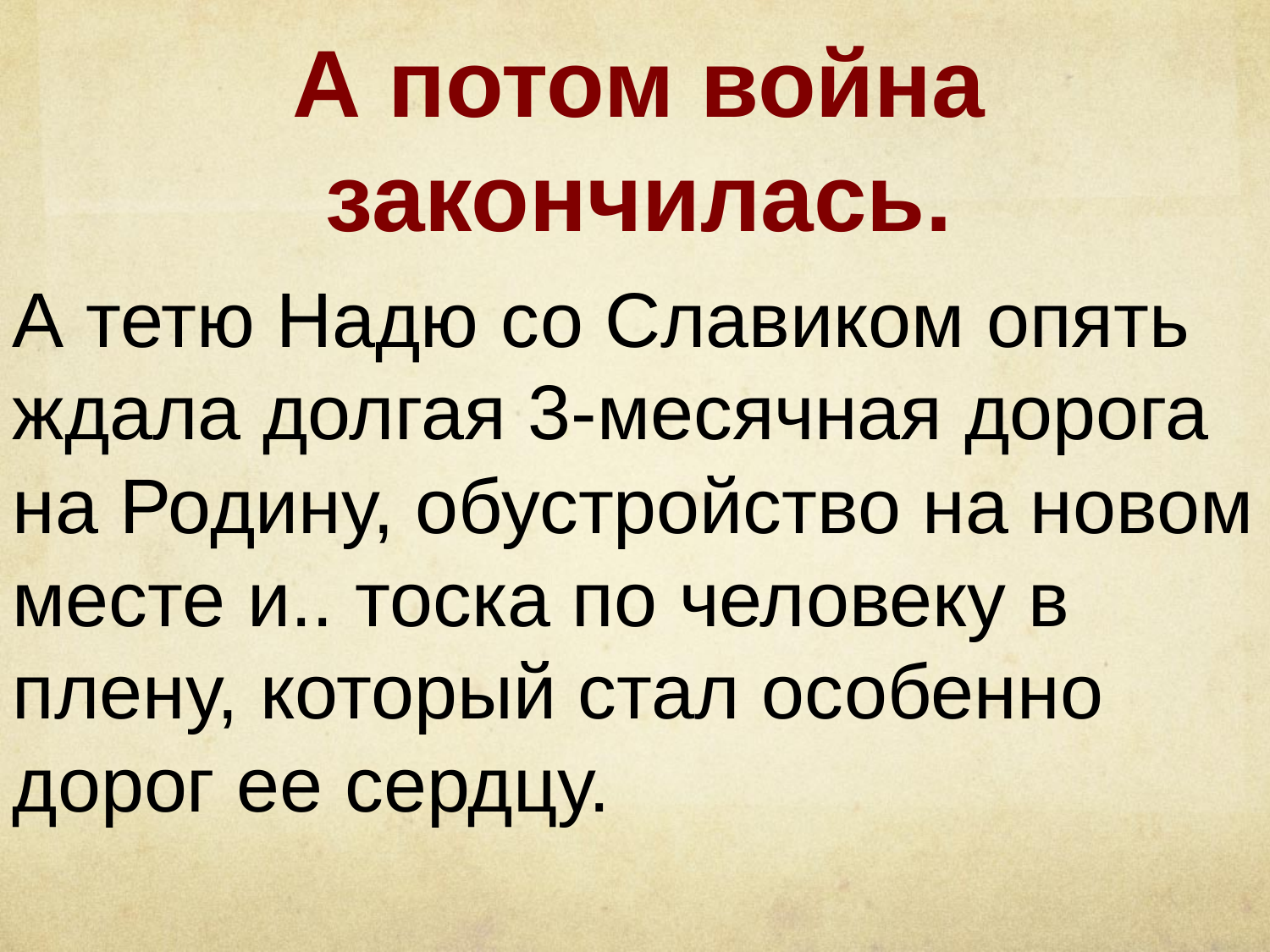

# А потом война закончилась.
А тетю Надю со Славиком опять ждала долгая 3-месячная дорога на Родину, обустройство на новом месте и.. тоска по человеку в плену, который стал особенно дорог ее сердцу.